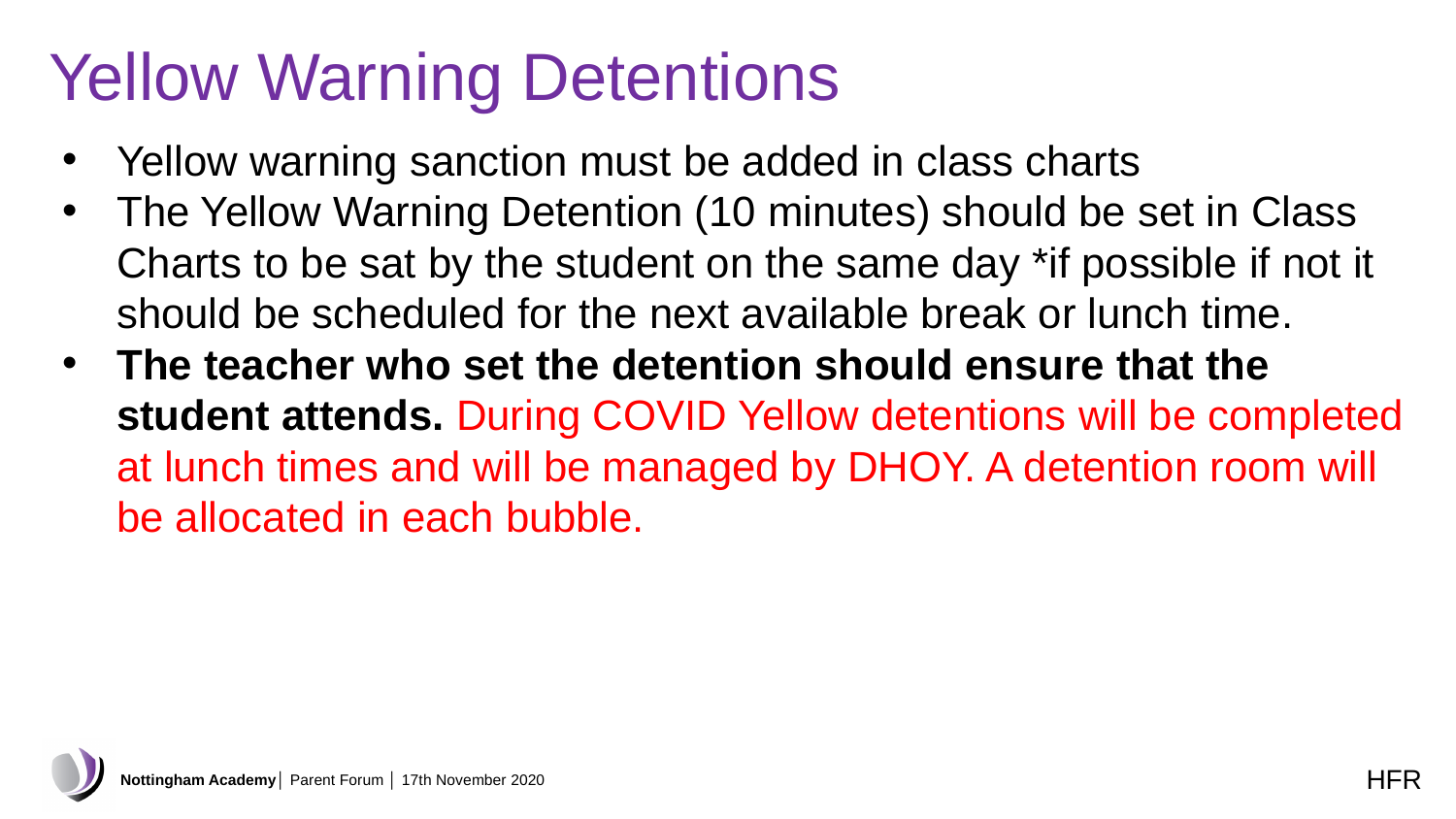

Yellow Warning Detentions
Yellow warning sanction must be added in class charts
The Yellow Warning Detention (10 minutes) should be set in Class Charts to be sat by the student on the same day *if possible if not it should be scheduled for the next available break or lunch time.
The teacher who set the detention should ensure that the student attends. During COVID Yellow detentions will be completed at lunch times and will be managed by DHOY. A detention room will be allocated in each bubble.
HFR